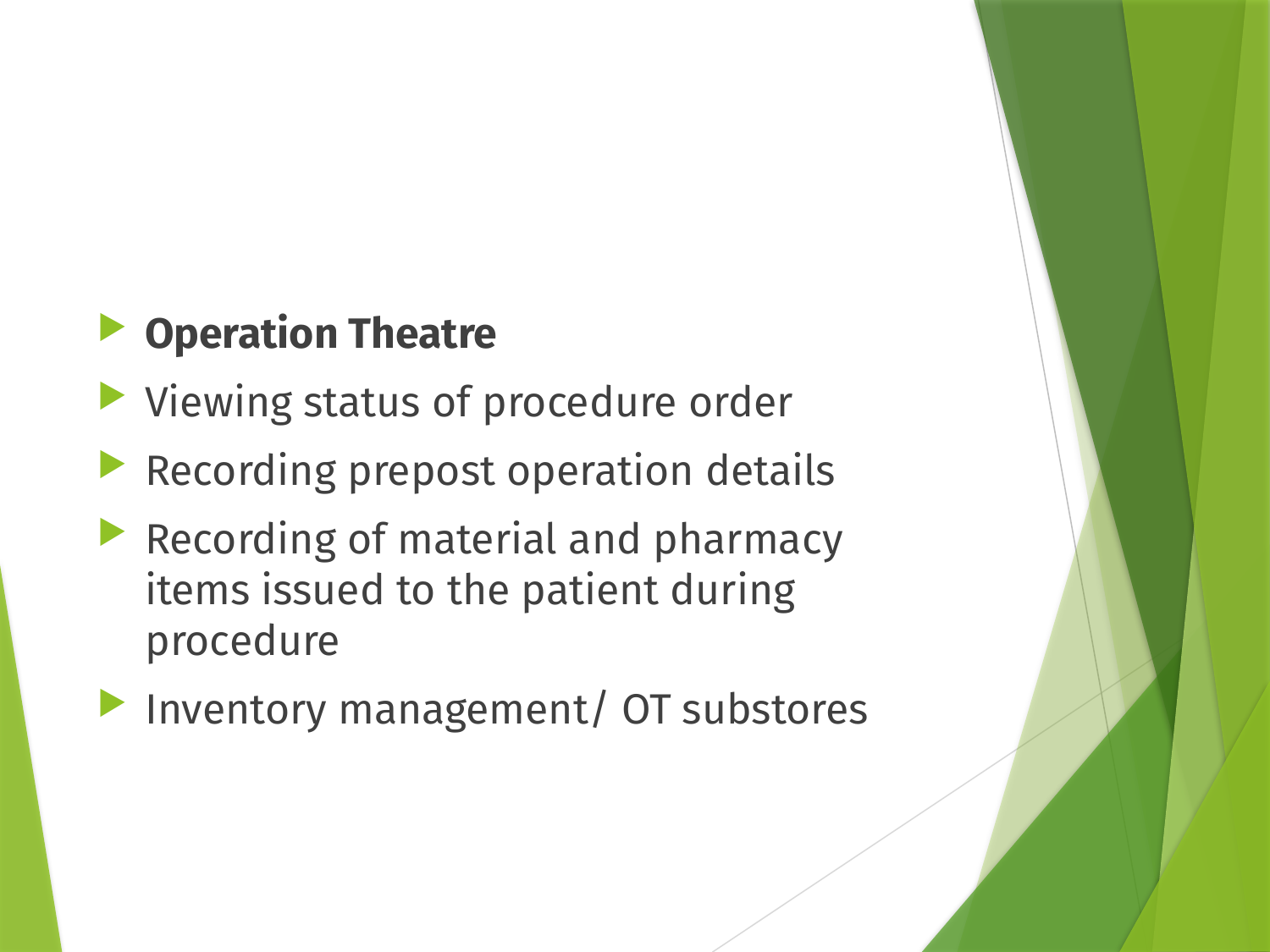

#
Operation Theatre
Viewing status of procedure order
Recording prepost operation details
Recording of material and pharmacy items issued to the patient during procedure
Inventory management/ OT substores